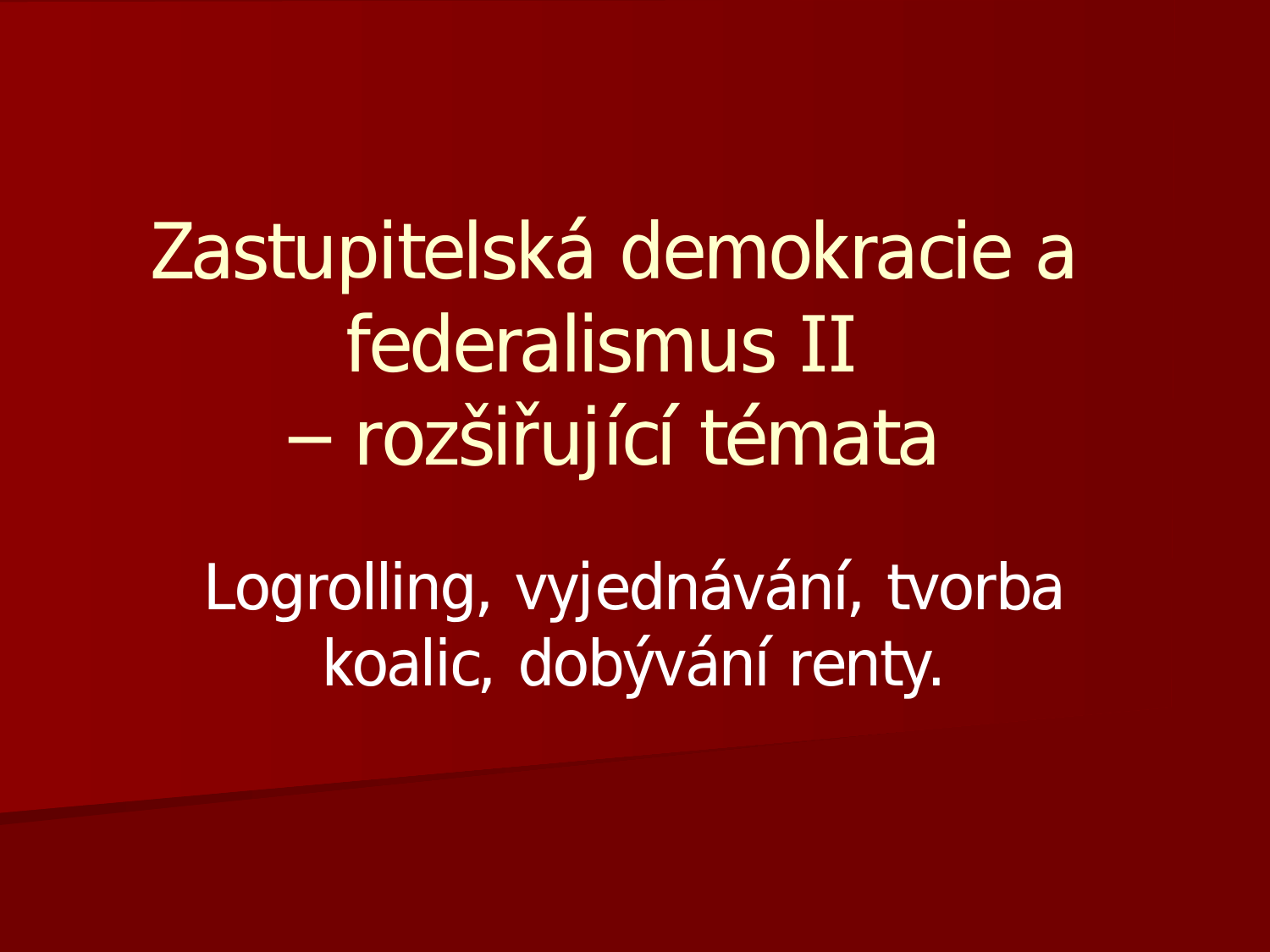

# Zastupitelská demokracie a federalismus II – rozšiřující témata
Logrolling, vyjednávání, tvorba koalic, dobývání renty.